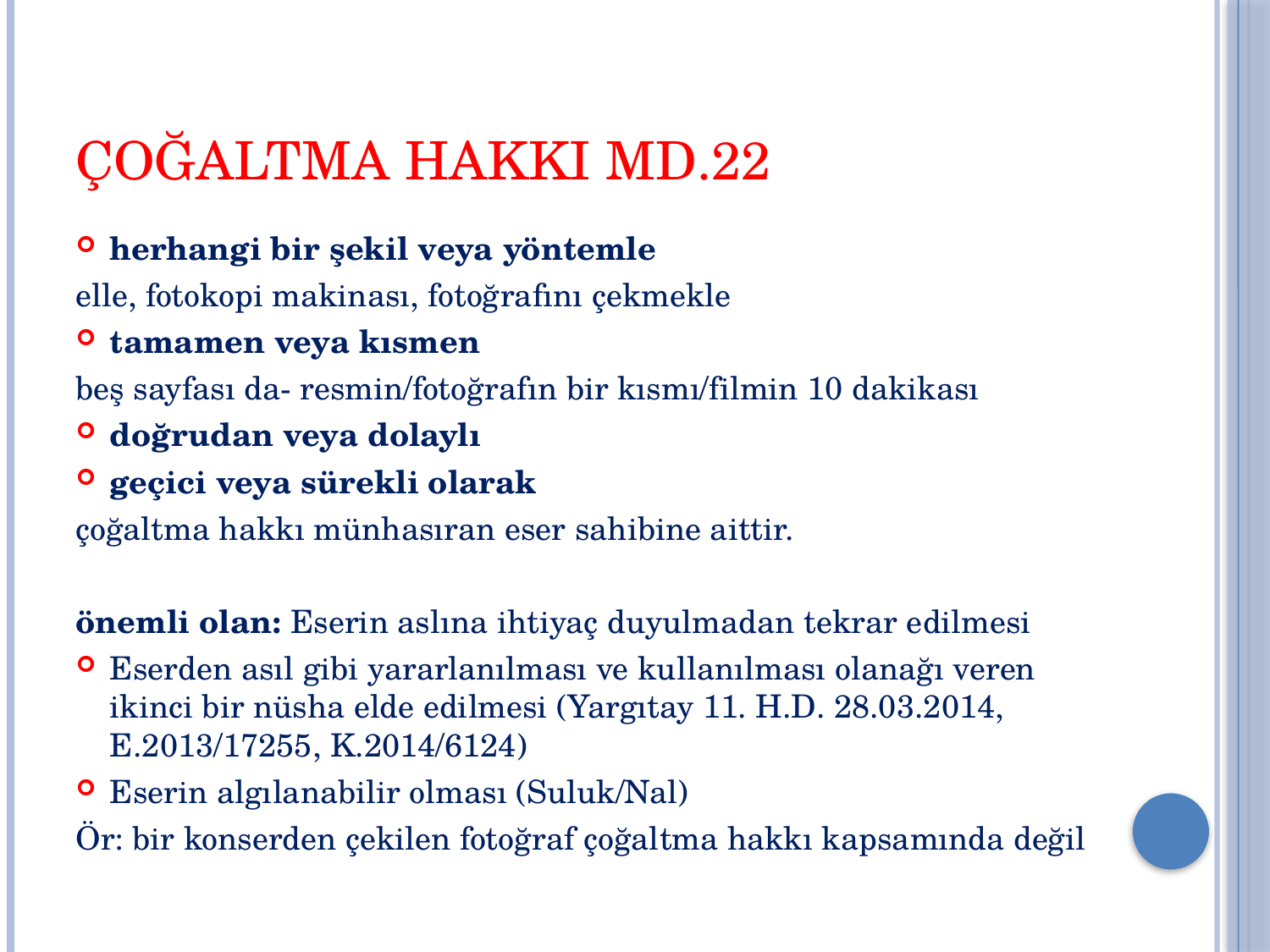

# Çoğaltma Hakkı md.22
herhangi bir şekil veya yöntemle
elle, fotokopi makinası, fotoğrafını çekmekle
tamamen veya kısmen
beş sayfası da- resmin/fotoğrafın bir kısmı/filmin 10 dakikası
doğrudan veya dolaylı
geçici veya sürekli olarak
çoğaltma hakkı münhasıran eser sahibine aittir.

önemli olan: Eserin aslına ihtiyaç duyulmadan tekrar edilmesi
Eserden asıl gibi yararlanılması ve kullanılması olanağı veren ikinci bir nüsha elde edilmesi (Yargıtay 11. H.D. 28.03.2014, E.2013/17255, K.2014/6124)
Eserin algılanabilir olması (Suluk/Nal)
Ör: bir konserden çekilen fotoğraf çoğaltma hakkı kapsamında değil